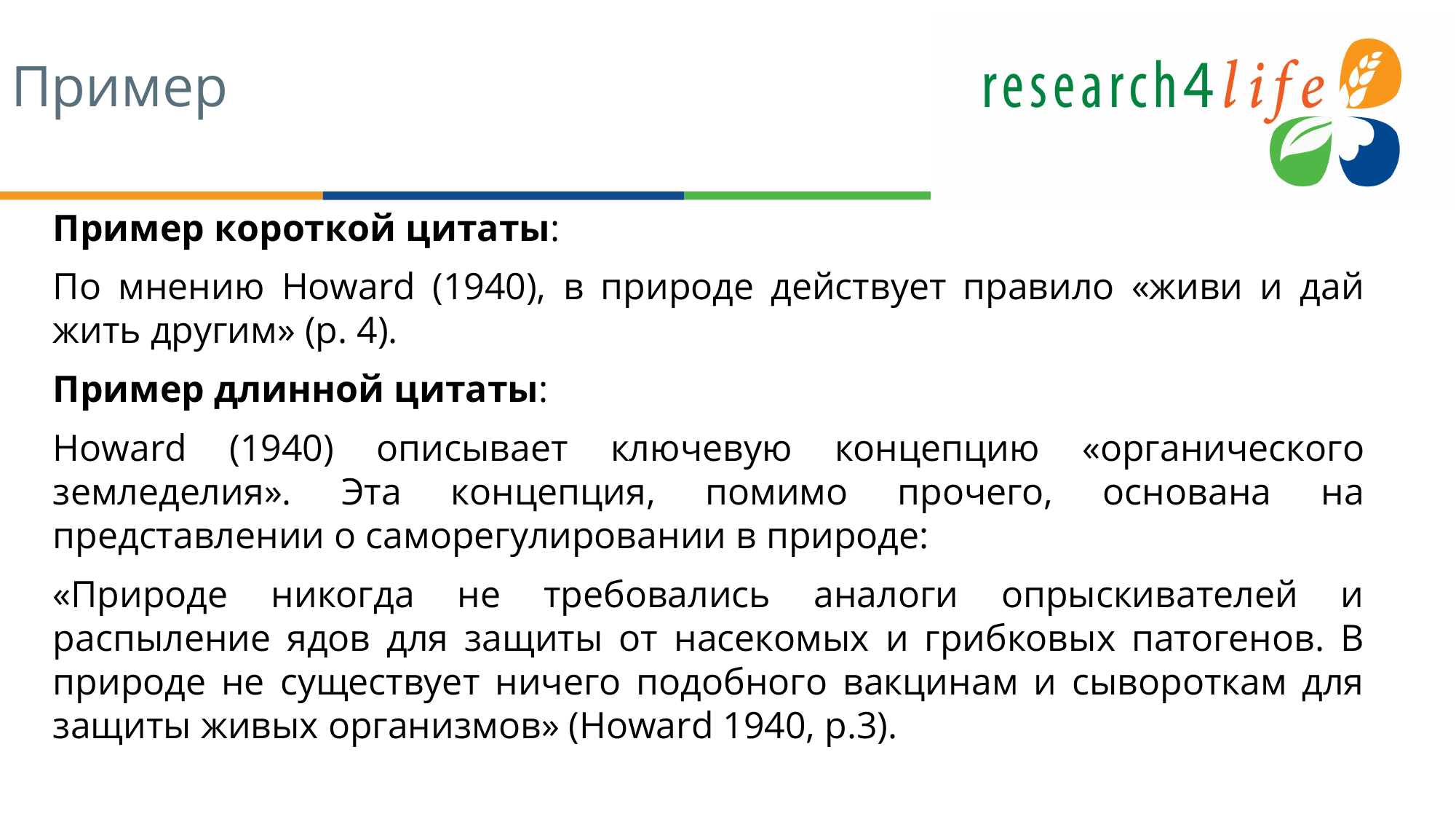

# Пример
Пример короткой цитаты:
По мнению Howard (1940), в природе действует правило «живи и дай жить другим» (р. 4).
Пример длинной цитаты:
Howard (1940) описывает ключевую концепцию «органического земледелия». Эта концепция, помимо прочего, основана на представлении о саморегулировании в природе:
«Природе никогда не требовались аналоги опрыскивателей и распыление ядов для защиты от насекомых и грибковых патогенов. В природе не существует ничего подобного вакцинам и сывороткам для защиты живых организмов» (Howard 1940, p.3).